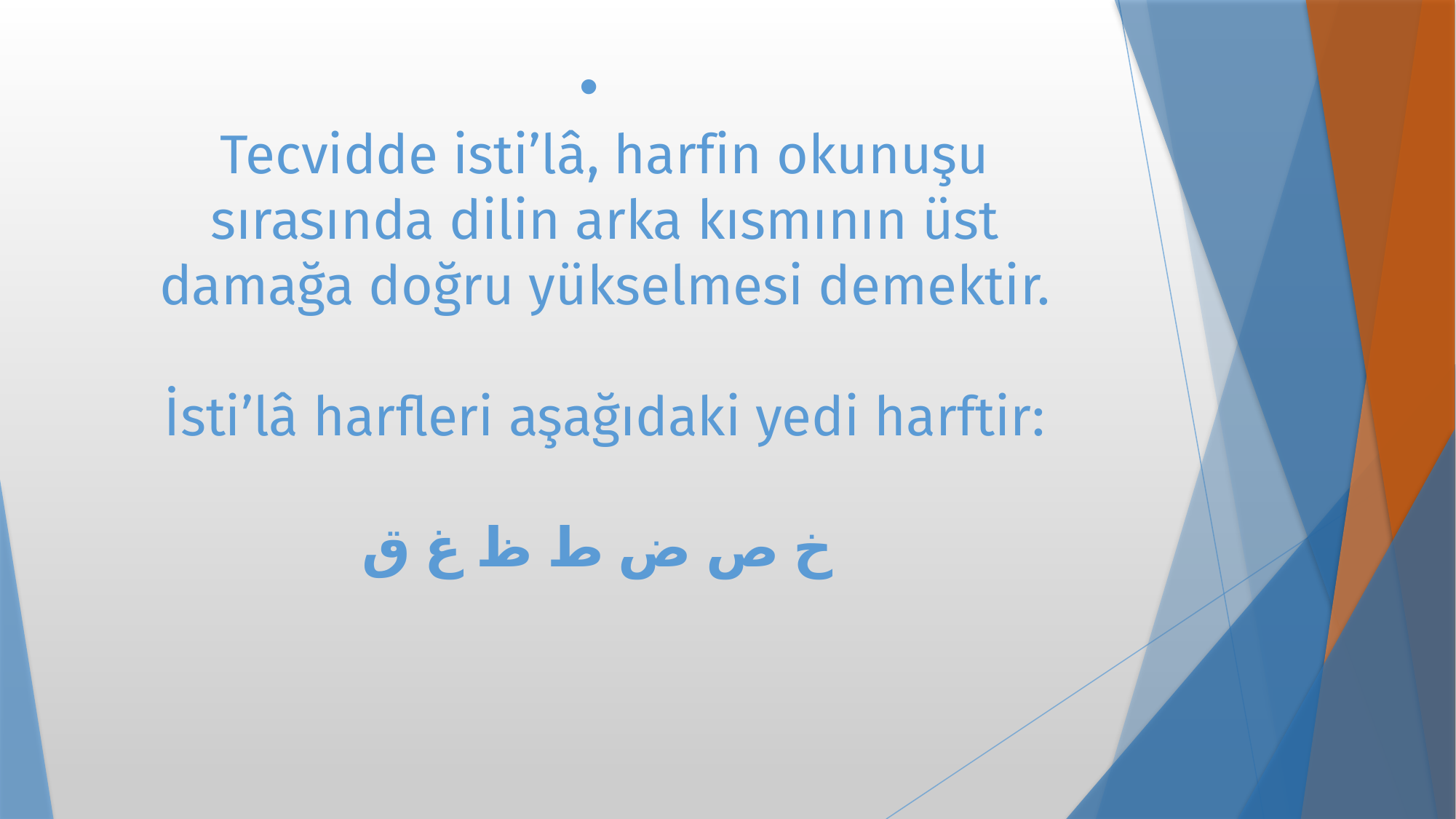

# Tecvidde isti’lâ, harfin okunuşu sırasında dilin arka kısmının üst damağa doğru yükselmesi demektir. İsti’lâ harfleri aşağıdaki yedi harftir: خ ص ض ط ظ غ ق